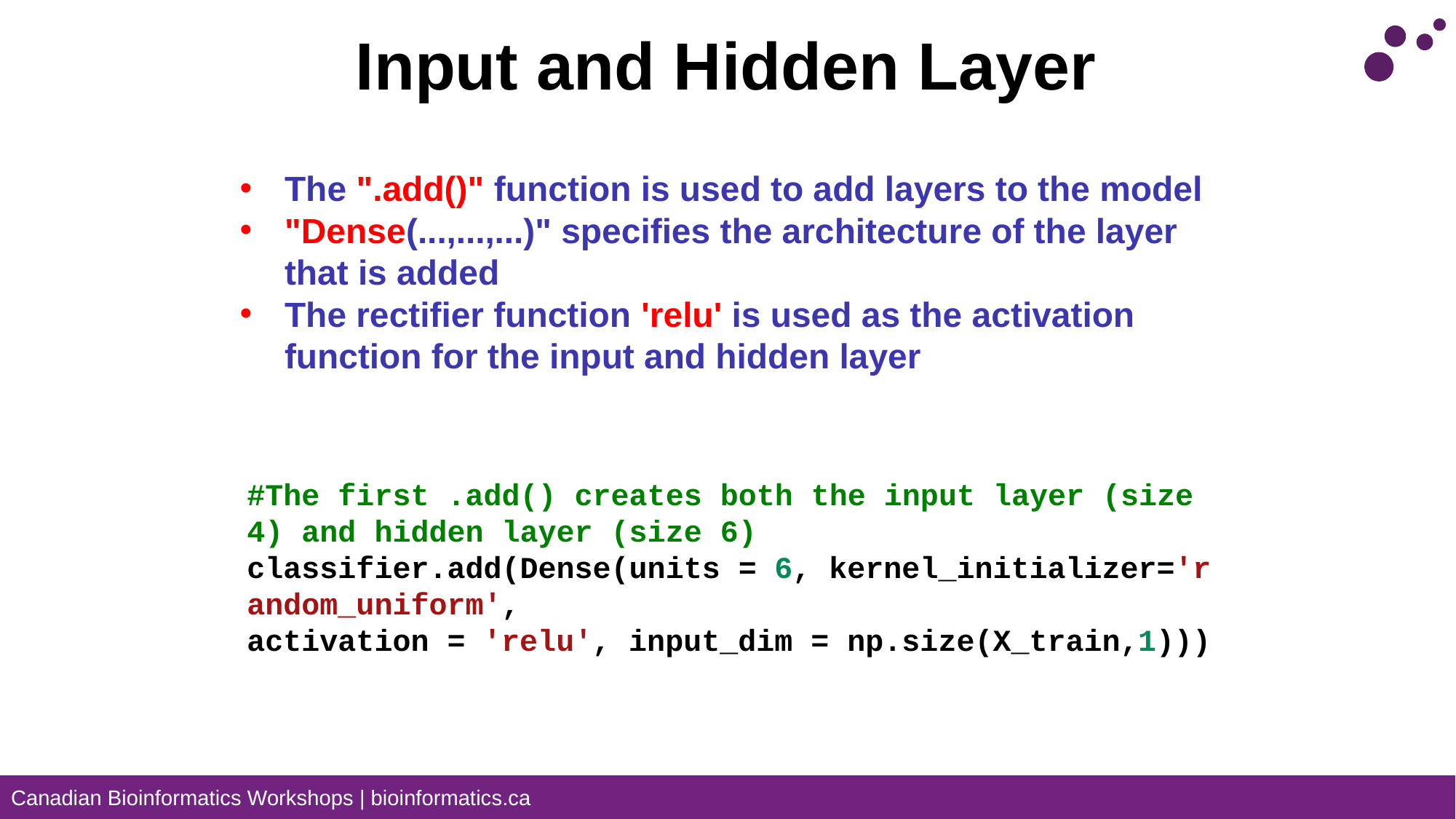

# Input and Hidden Layer
The ".add()" function is used to add layers to the model
"Dense(...,...,...)" specifies the architecture of the layer that is added
The rectifier function 'relu' is used as the activation function for the input and hidden layer

#The first .add() creates both the input layer (size 4) and hidden layer (size 6)
classifier.add(Dense(units = 6, kernel_initializer='random_uniform', activation = 'relu', input_dim = np.size(X_train,1)))